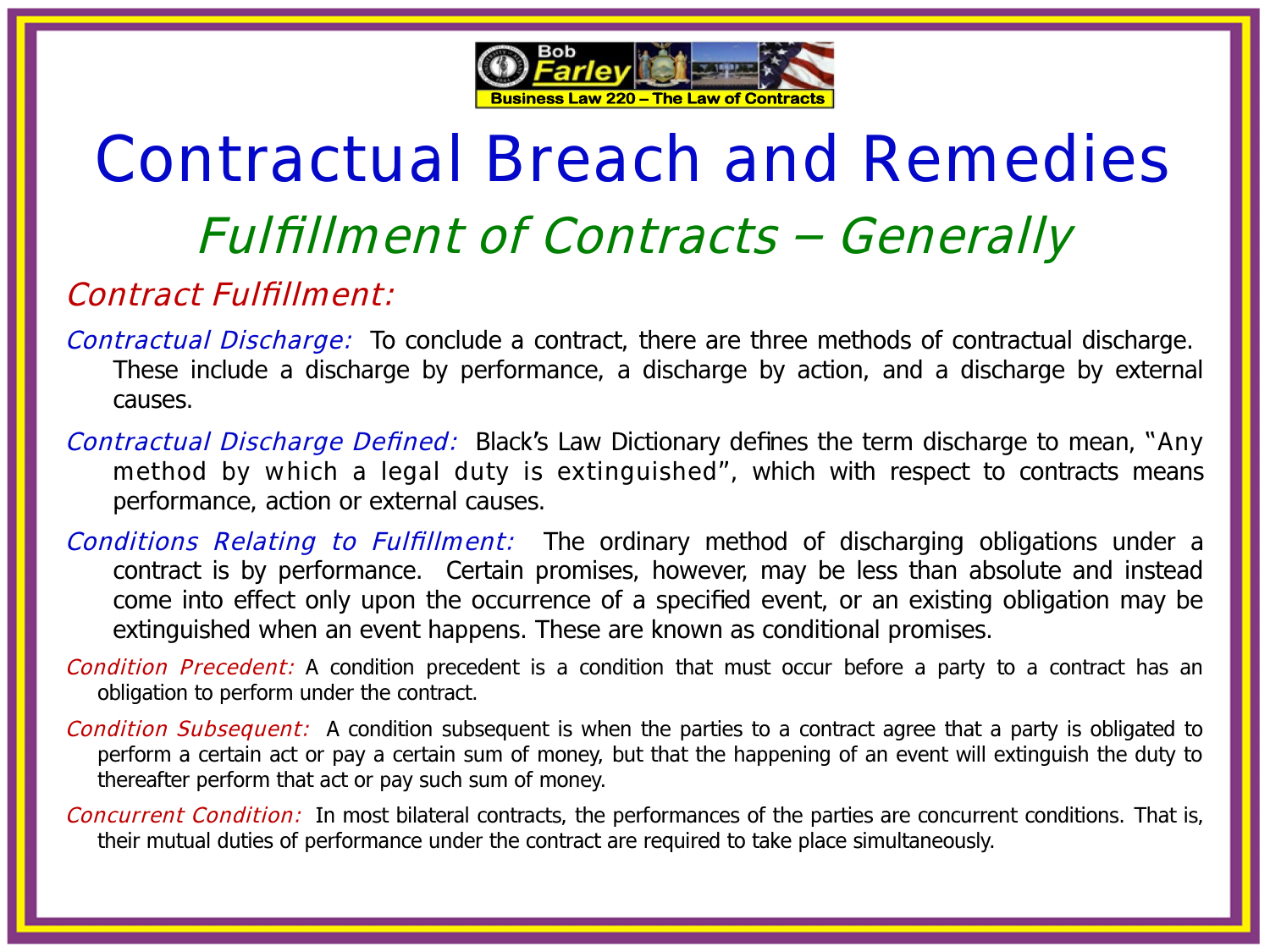

Contractual Breach and Remedies
Fulfillment of Contracts – Generally

Contract Fulfillment:

Contractual Discharge:  To conclude a contract, there are three methods of contractual discharge.  These include a discharge by performance, a discharge by action, and a discharge by external causes.

Contractual Discharge Defined:  Black’s Law Dictionary defines the term discharge to mean, “Any method by which a legal duty is extinguished”, which with respect to contracts means performance, action or external causes.

Conditions Relating to Fulfillment:  The ordinary method of discharging obligations under a contract is by performance.  Certain promises, however, may be less than absolute and instead come into effect only upon the occurrence of a specified event, or an existing obligation may be extinguished when an event happens. These are known as conditional promises.

Condition Precedent: A condition precedent is a condition that must occur before a party to a contract has an obligation to perform under the contract.

Condition Subsequent:  A condition subsequent is when the parties to a contract agree that a party is obligated to perform a certain act or pay a certain sum of money, but that the happening of an event will extinguish the duty to thereafter perform that act or pay such sum of money.

Concurrent Condition:  In most bilateral contracts, the performances of the parties are concurrent conditions. That is, their mutual duties of performance under the contract are required to take place simultaneously.